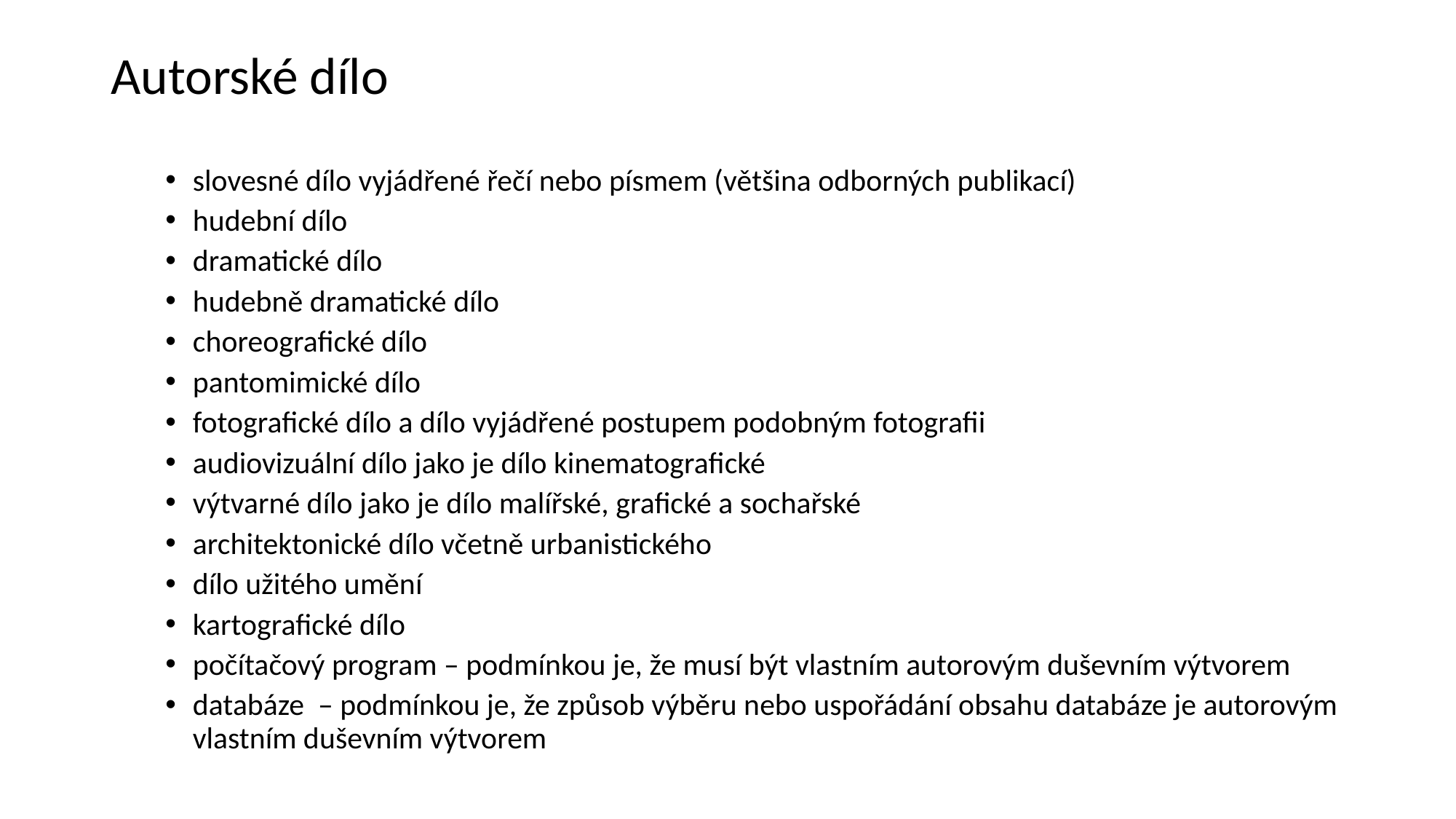

# Autorské dílo
slovesné dílo vyjádřené řečí nebo písmem (většina odborných publikací)
hudební dílo
dramatické dílo
hudebně dramatické dílo
choreografické dílo
pantomimické dílo
fotografické dílo a dílo vyjádřené postupem podobným fotografii
audiovizuální dílo jako je dílo kinematografické
výtvarné dílo jako je dílo malířské, grafické a sochařské
architektonické dílo včetně urbanistického
dílo užitého umění
kartografické dílo
počítačový program – podmínkou je, že musí být vlastním autorovým duševním výtvorem
databáze  – podmínkou je, že způsob výběru nebo uspořádání obsahu databáze je autorovým vlastním duševním výtvorem